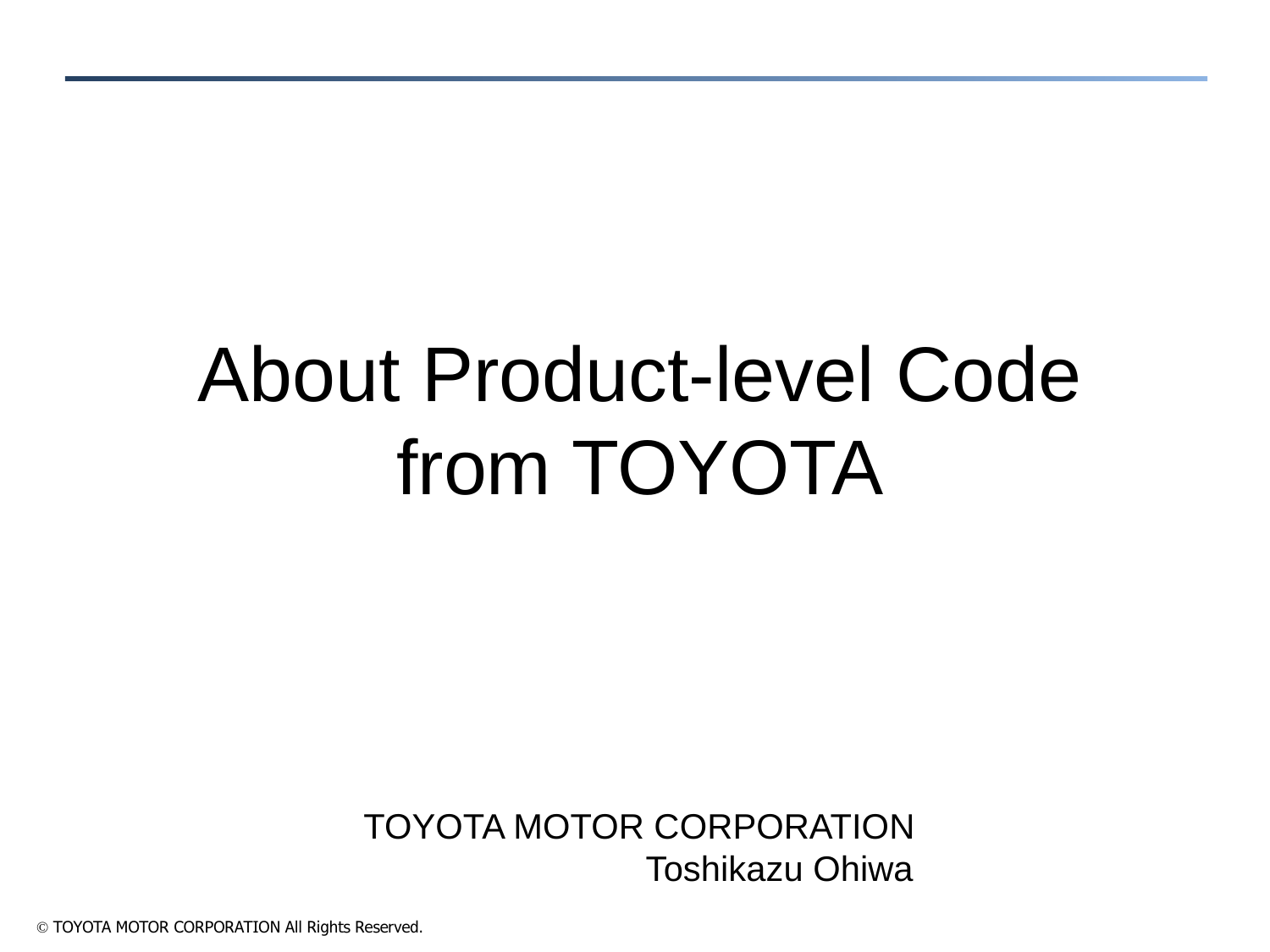

# About Product-level Code from TOYOTA
TOYOTA MOTOR CORPORATION
                             Toshikazu Ohiwa